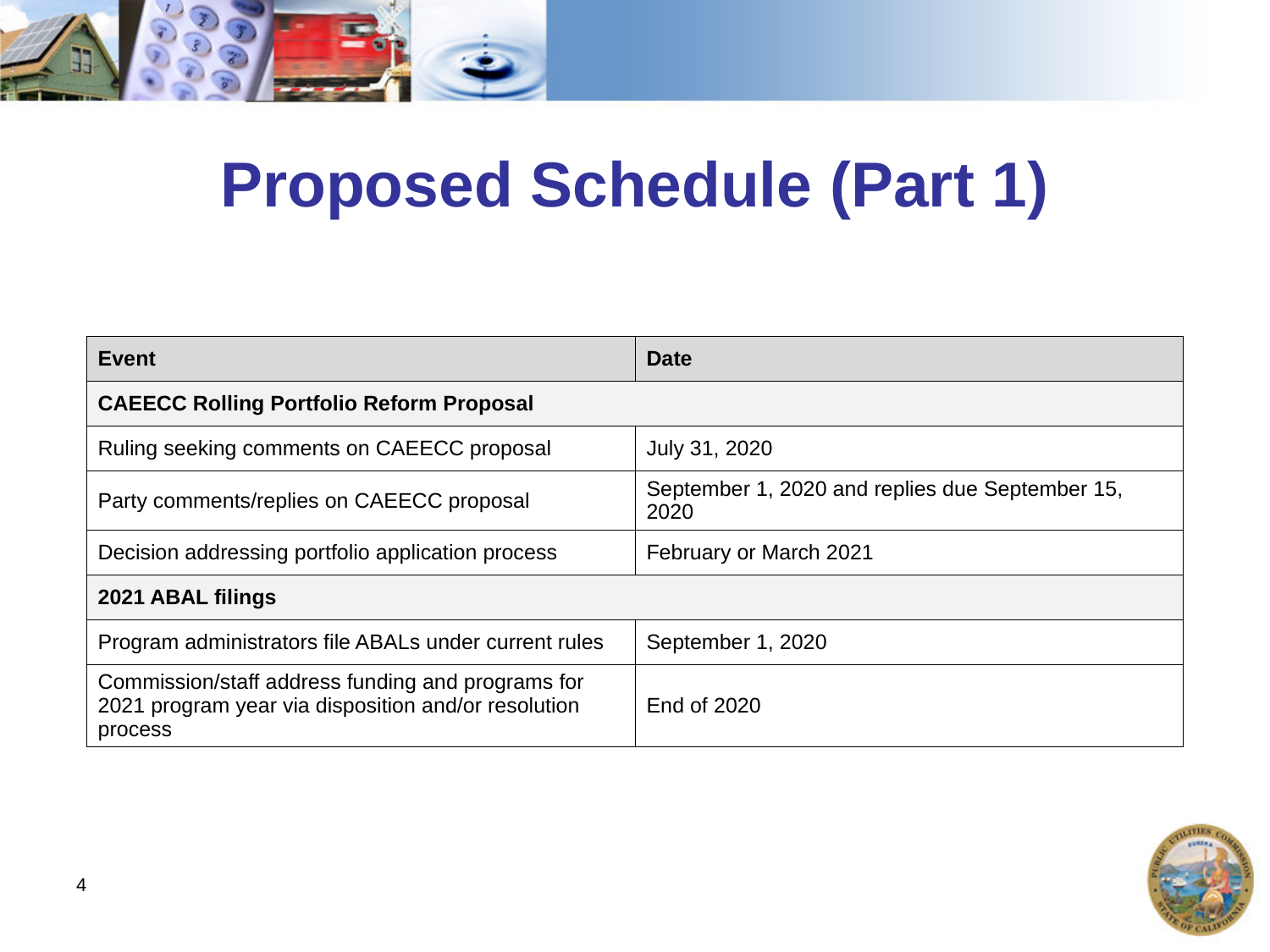

# Proposed Schedule (Part 1)
| Event | Date |
| --- | --- |
| CAEECC Rolling Portfolio Reform Proposal |  |
| Ruling seeking comments on CAEECC proposal | July 31, 2020 |
| Party comments/replies on CAEECC proposal | September 1, 2020 and replies due September 15, 2020 |
| Decision addressing portfolio application process | February or March 2021 |
| 2021 ABAL filings |  |
| Program administrators file ABALs under current rules | September 1, 2020 |
| Commission/staff address funding and programs for 2021 program year via disposition and/or resolution process | End of 2020 |
4